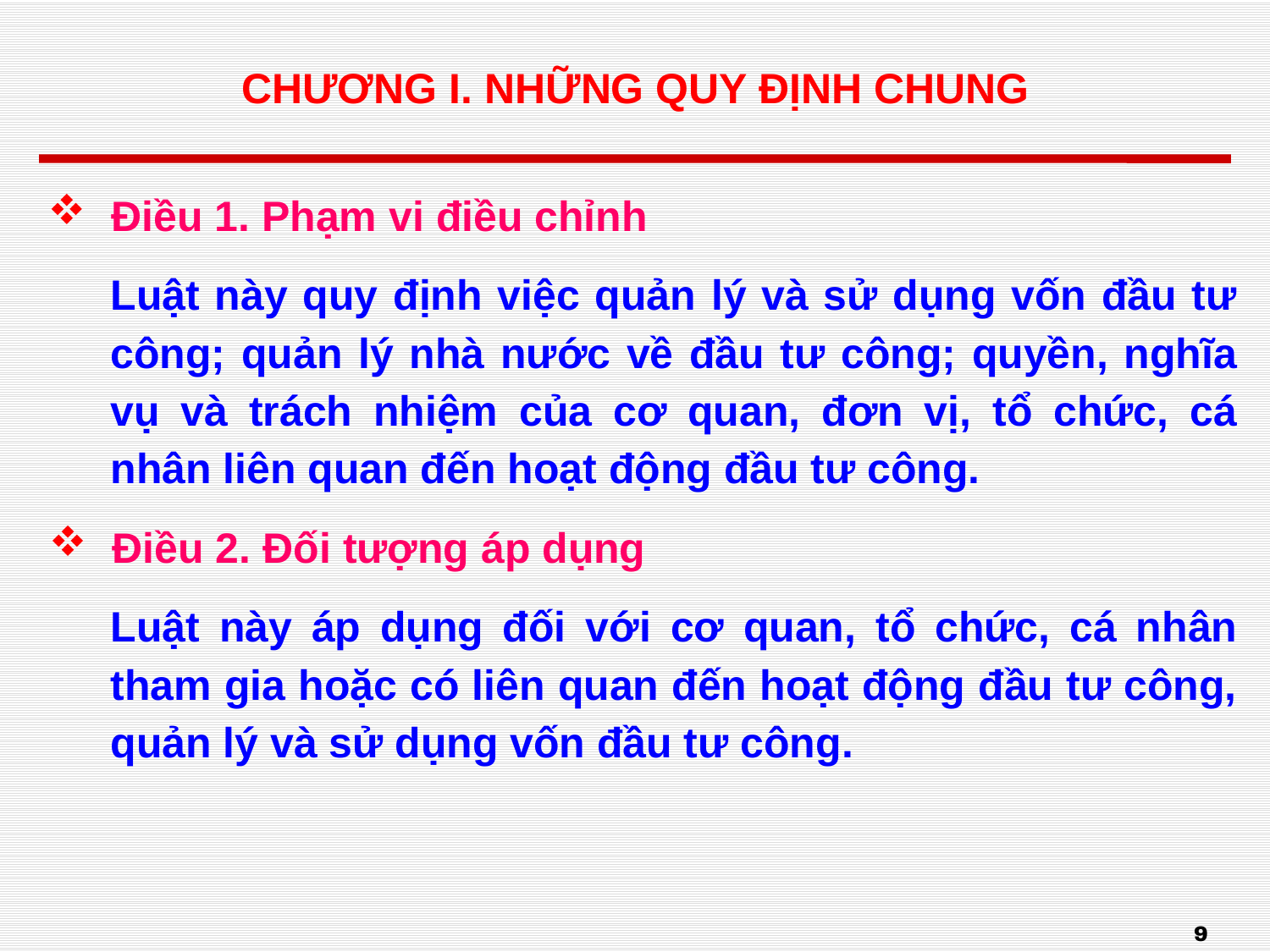

# CHƯƠNG I. NHỮNG QUY ĐỊNH CHUNG
Điều 1. Phạm vi điều chỉnh
Luật này quy định việc quản lý và sử dụng vốn đầu tư công; quản lý nhà nước về đầu tư công; quyền, nghĩa vụ và trách nhiệm của cơ quan, đơn vị, tổ chức, cá nhân liên quan đến hoạt động đầu tư công.
Điều 2. Đối tượng áp dụng
Luật này áp dụng đối với cơ quan, tổ chức, cá nhân tham gia hoặc có liên quan đến hoạt động đầu tư công, quản lý và sử dụng vốn đầu tư công.